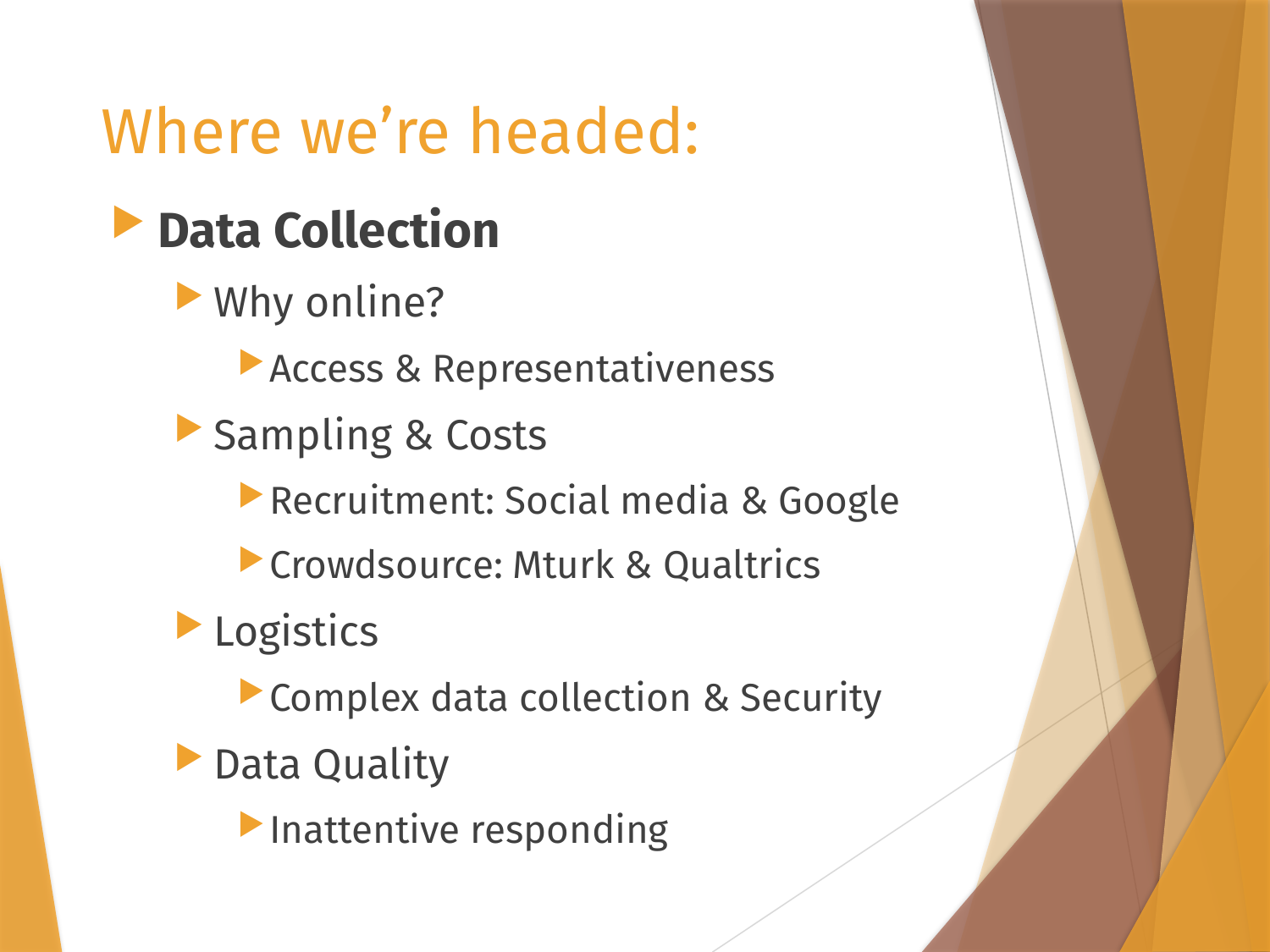

# Where we’re headed:
Data Collection
Why online?
Access & Representativeness
Sampling & Costs
Recruitment: Social media & Google
Crowdsource: Mturk & Qualtrics
Logistics
Complex data collection & Security
Data Quality
Inattentive responding